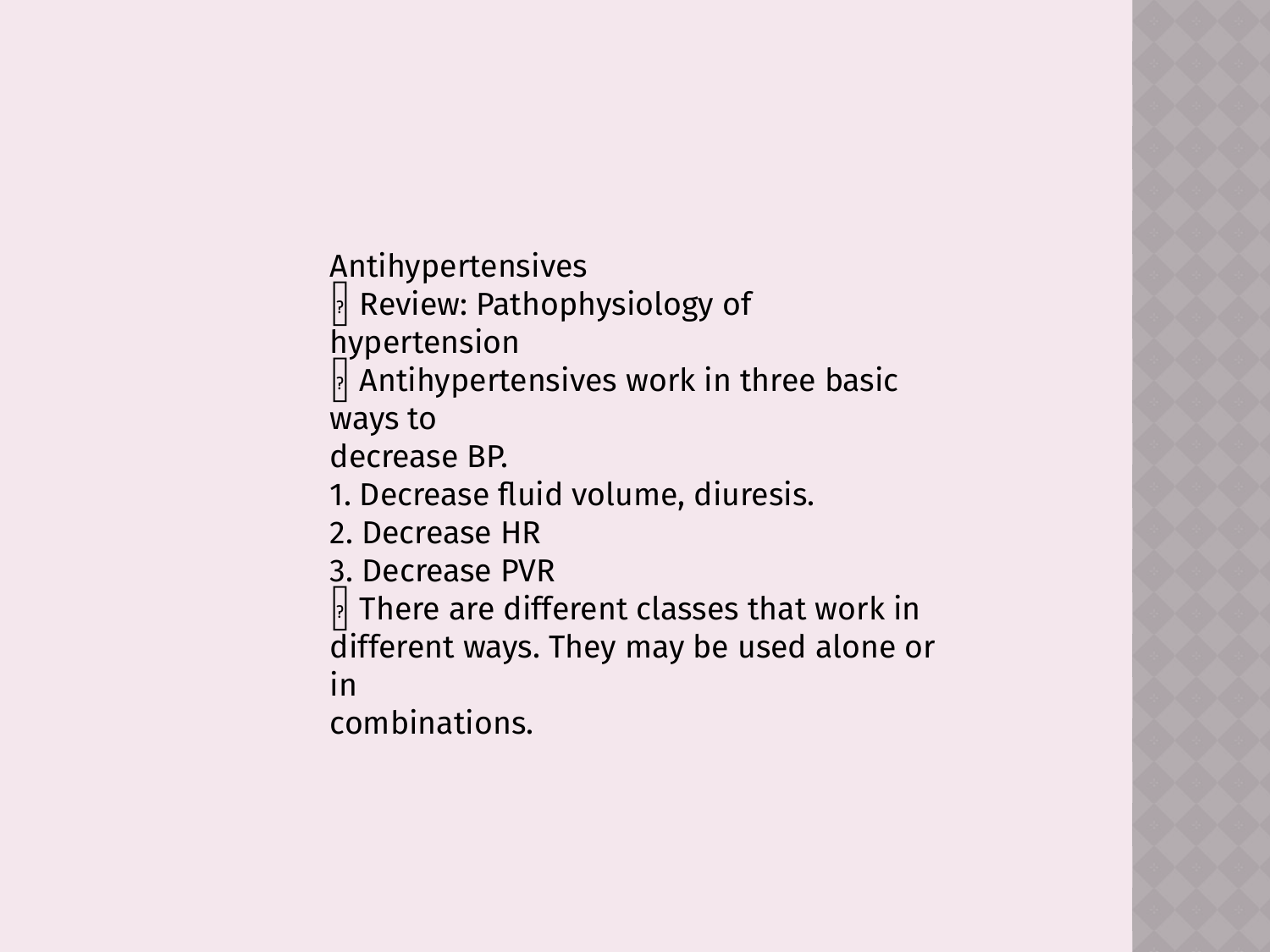

Antihypertensives
􀂄 Review: Pathophysiology of hypertension
􀂄 Antihypertensives work in three basic ways to
decrease BP.
1. Decrease fluid volume, diuresis.
2. Decrease HR
3. Decrease PVR
􀂄 There are different classes that work in
different ways. They may be used alone or in
combinations.